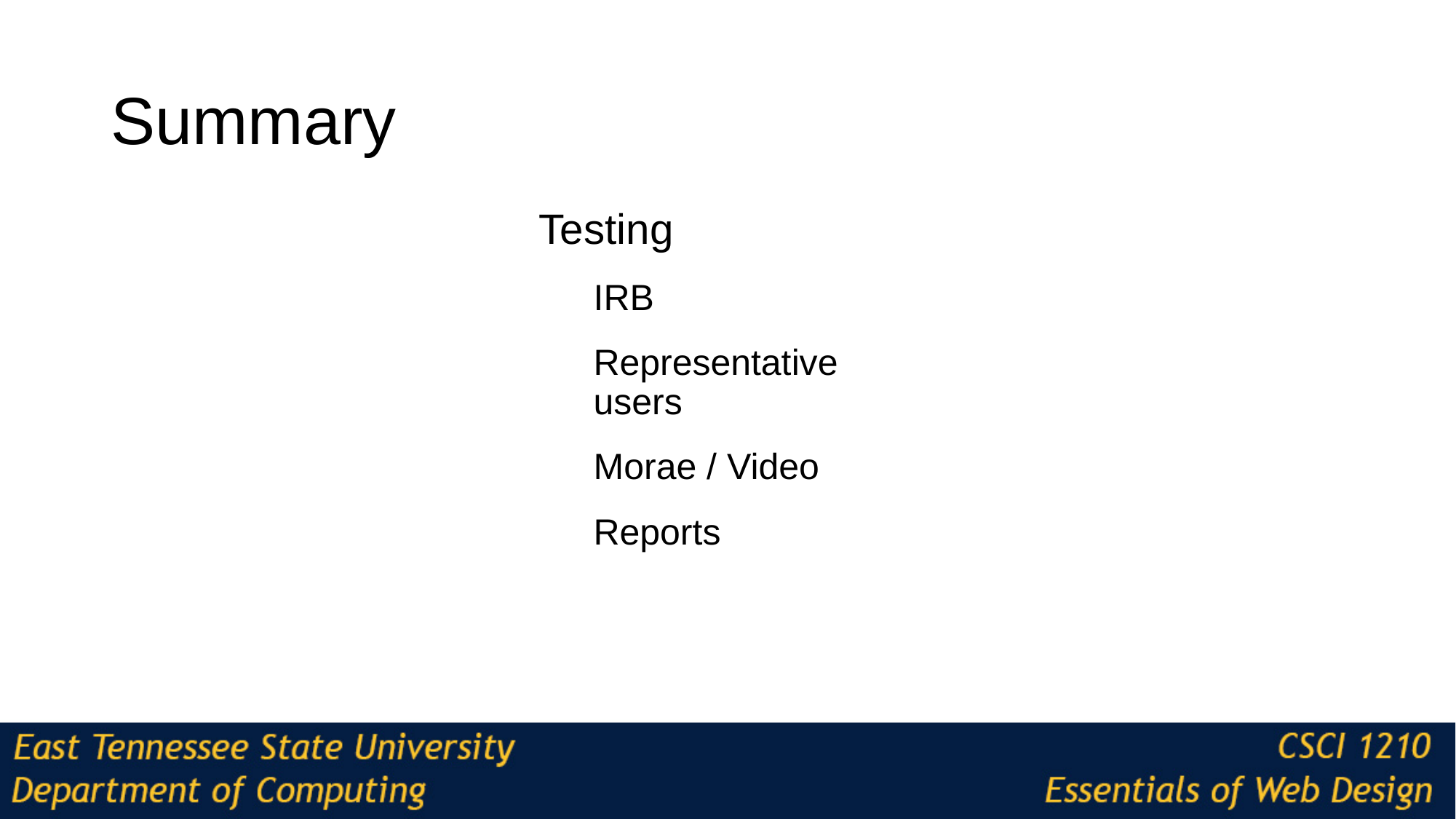

# Summary
Testing
IRB
Representative users
Morae / Video
Reports